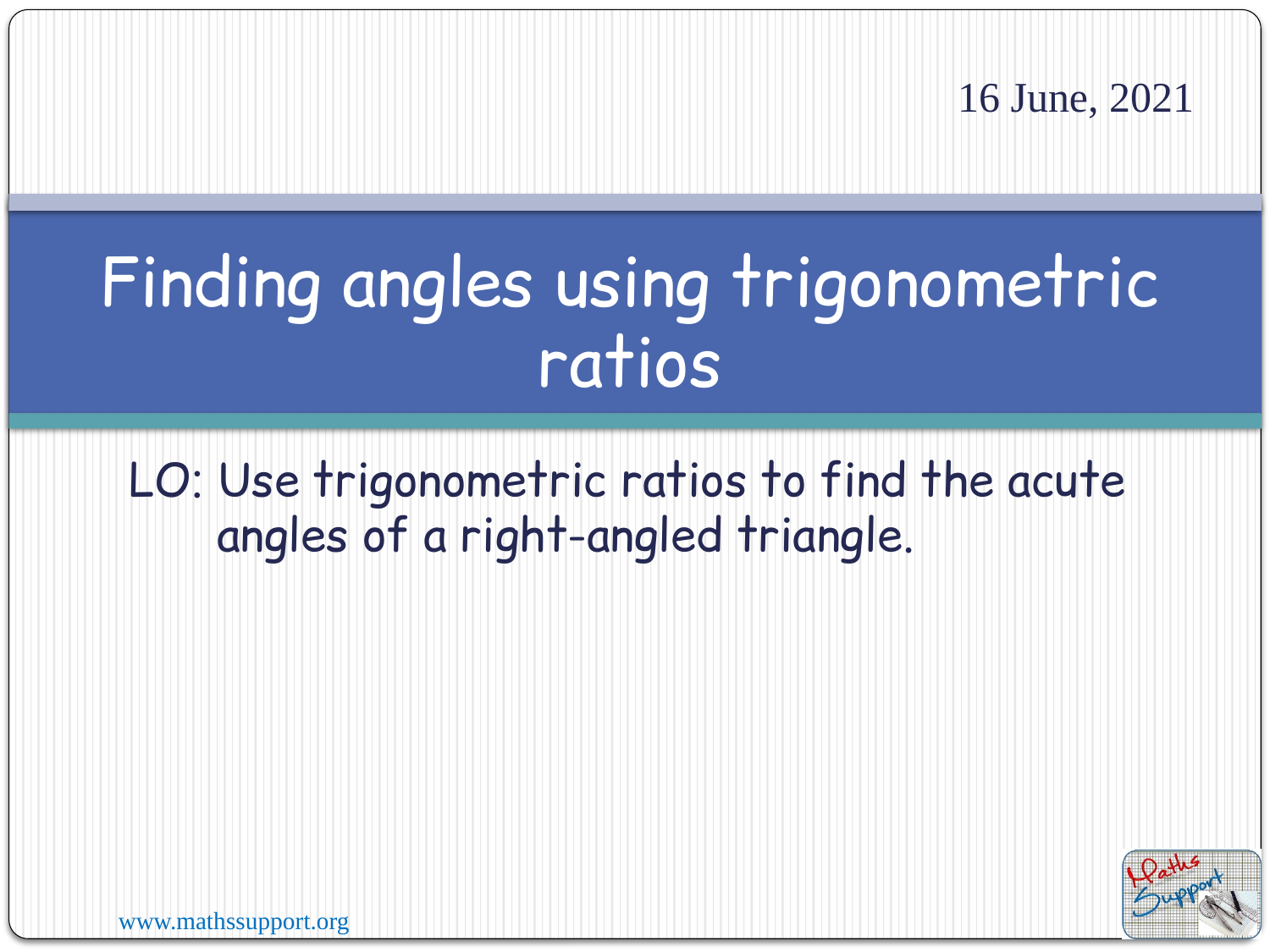

16 June, 2021
# Finding angles using trigonometric ratios
LO: Use trigonometric ratios to find the acute angles of a right-angled triangle.